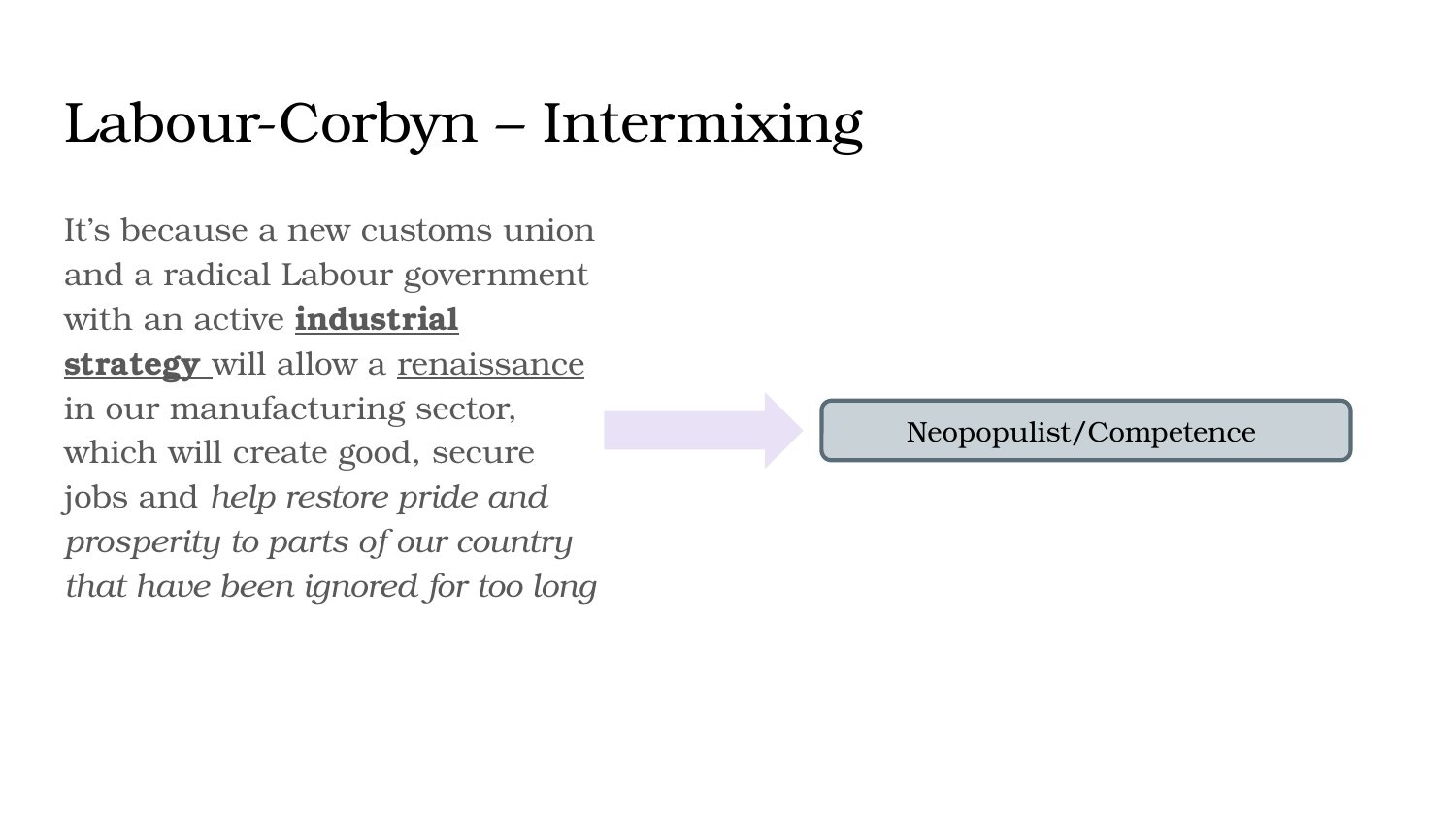

# Labour-Corbyn – Intermixing
It’s because a new customs union and a radical Labour government with an active industrial strategy will allow a renaissance in our manufacturing sector, which will create good, secure jobs and help restore pride and prosperity to parts of our country that have been ignored for too long

Neopopulist/Competence